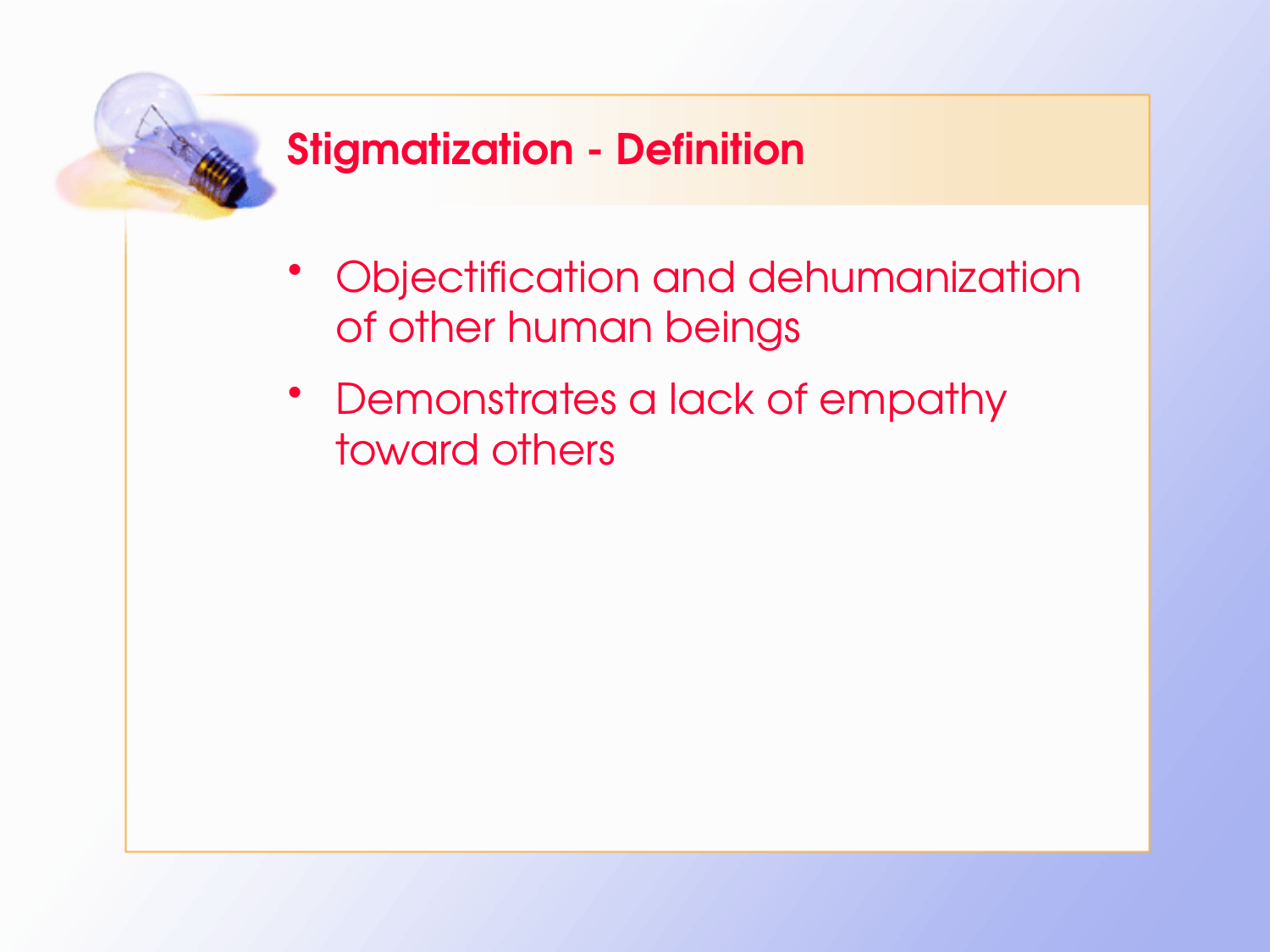

# Stigmatization - Definition
Objectification and dehumanization of other human beings
Demonstrates a lack of empathy toward others